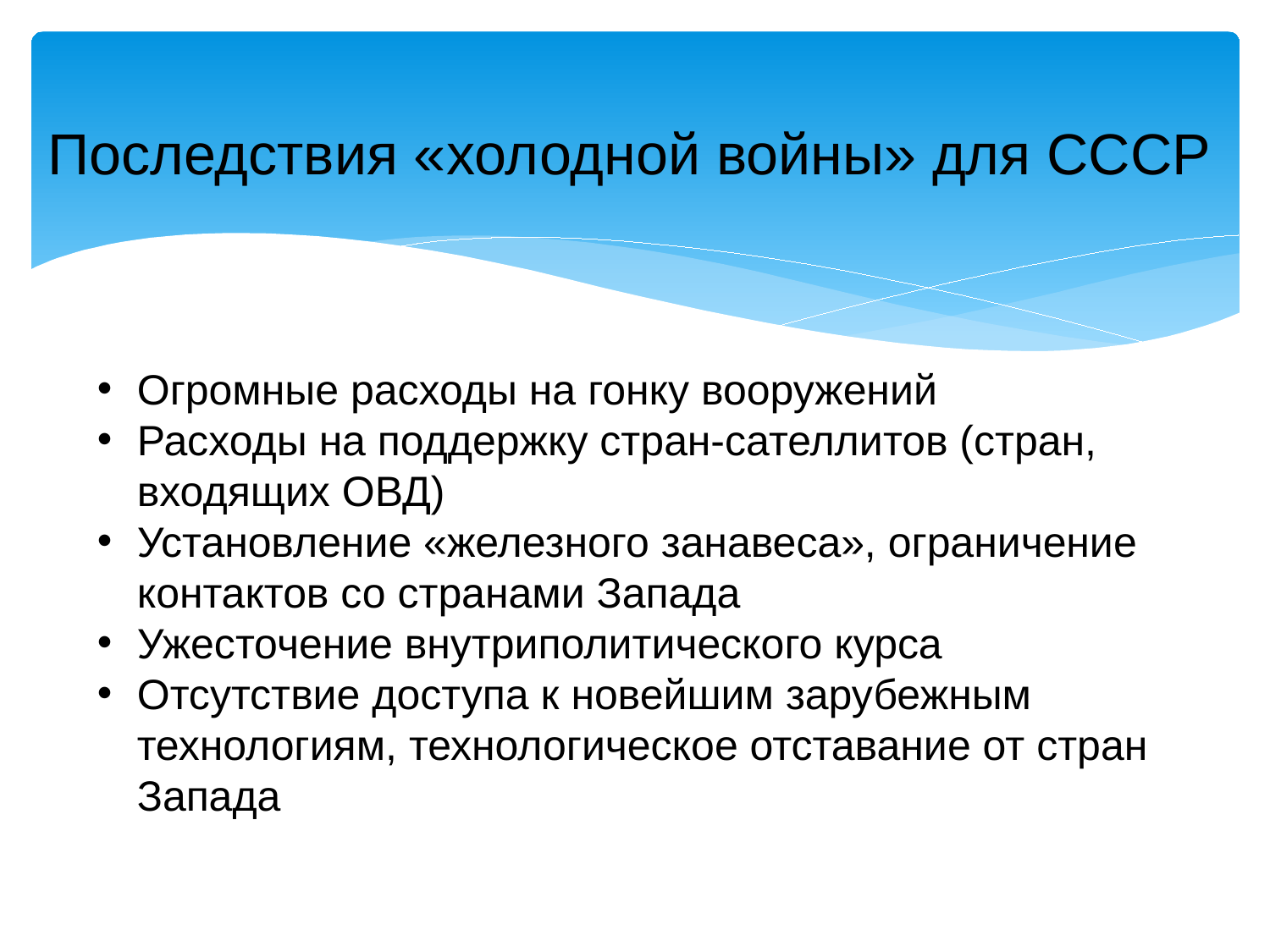

# Последствия «холодной войны» для СССР
Огромные расходы на гонку вооружений
Расходы на поддержку стран-сателлитов (стран, входящих ОВД)
Установление «железного занавеса», ограничение контактов со странами Запада
Ужесточение внутриполитического курса
Отсутствие доступа к новейшим зарубежным технологиям, технологическое отставание от стран Запада